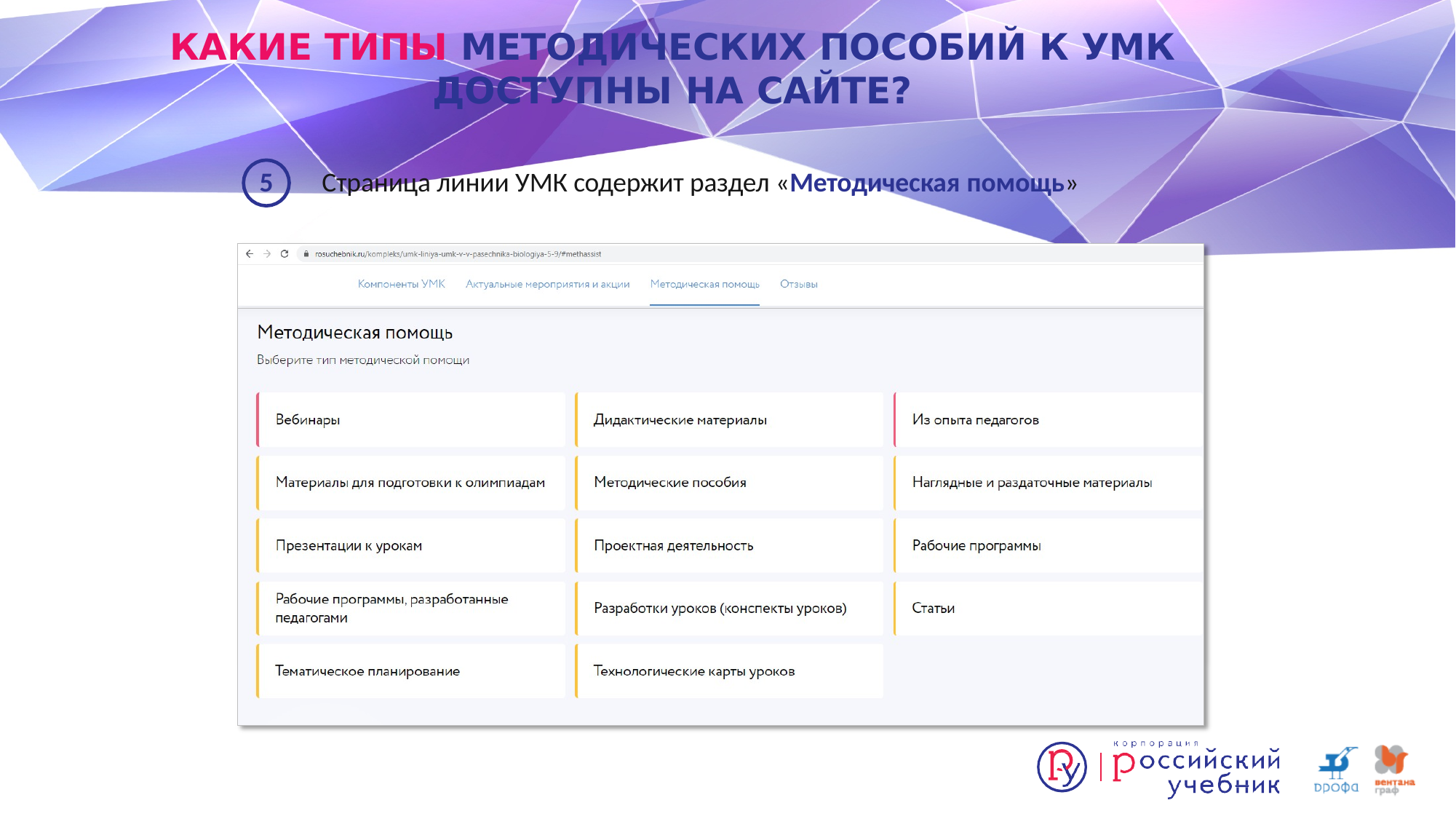

# КАКИЕ ТИПЫ МЕТОДИЧЕСКИХ ПОСОБИЙ К УМК ДОСТУПНЫ НА САЙТЕ?

5	Страница линии УМК содержит раздел «Методическая помощь»